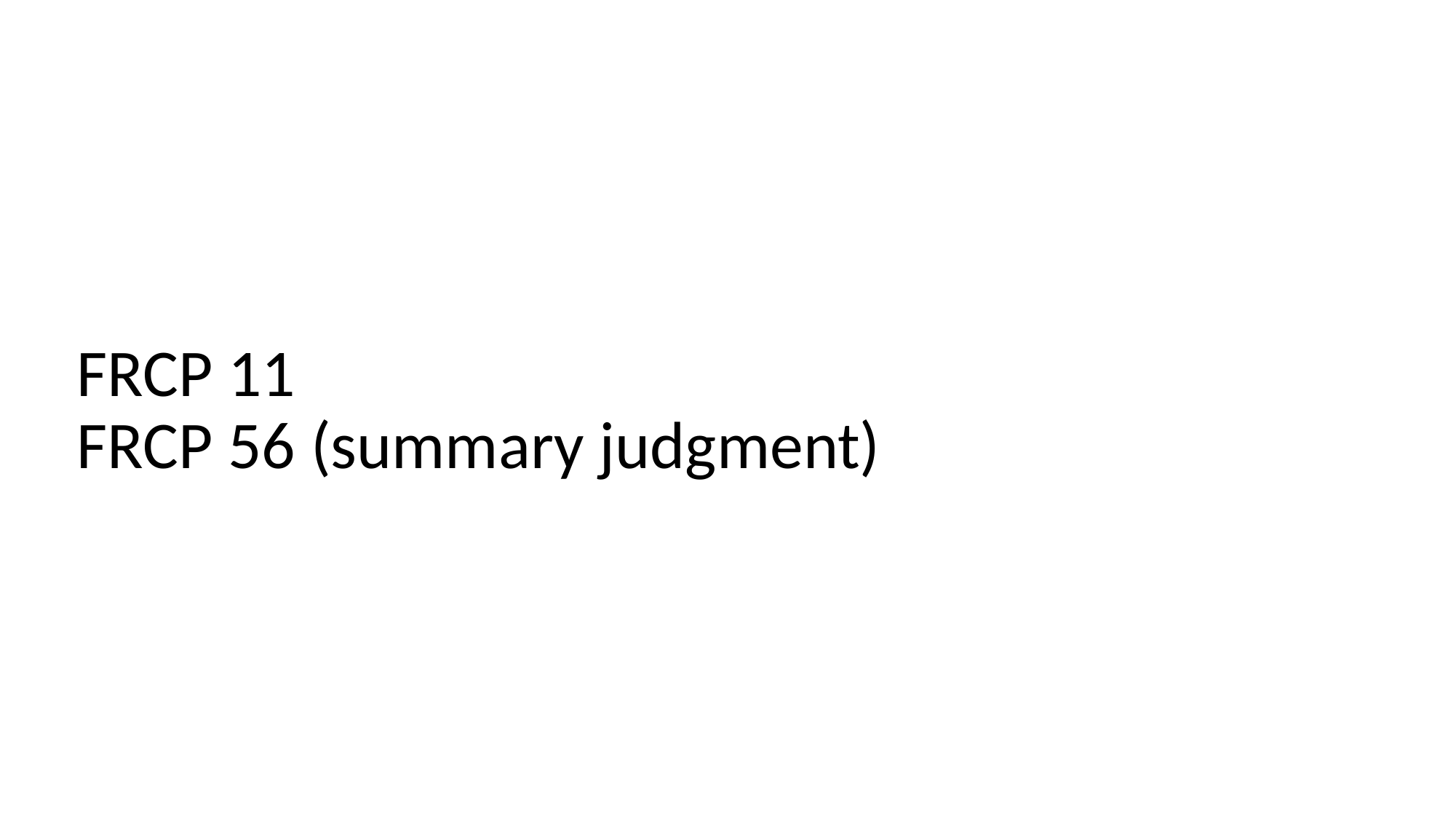

# FRCP 11 FRCP 56 (summary judgment)